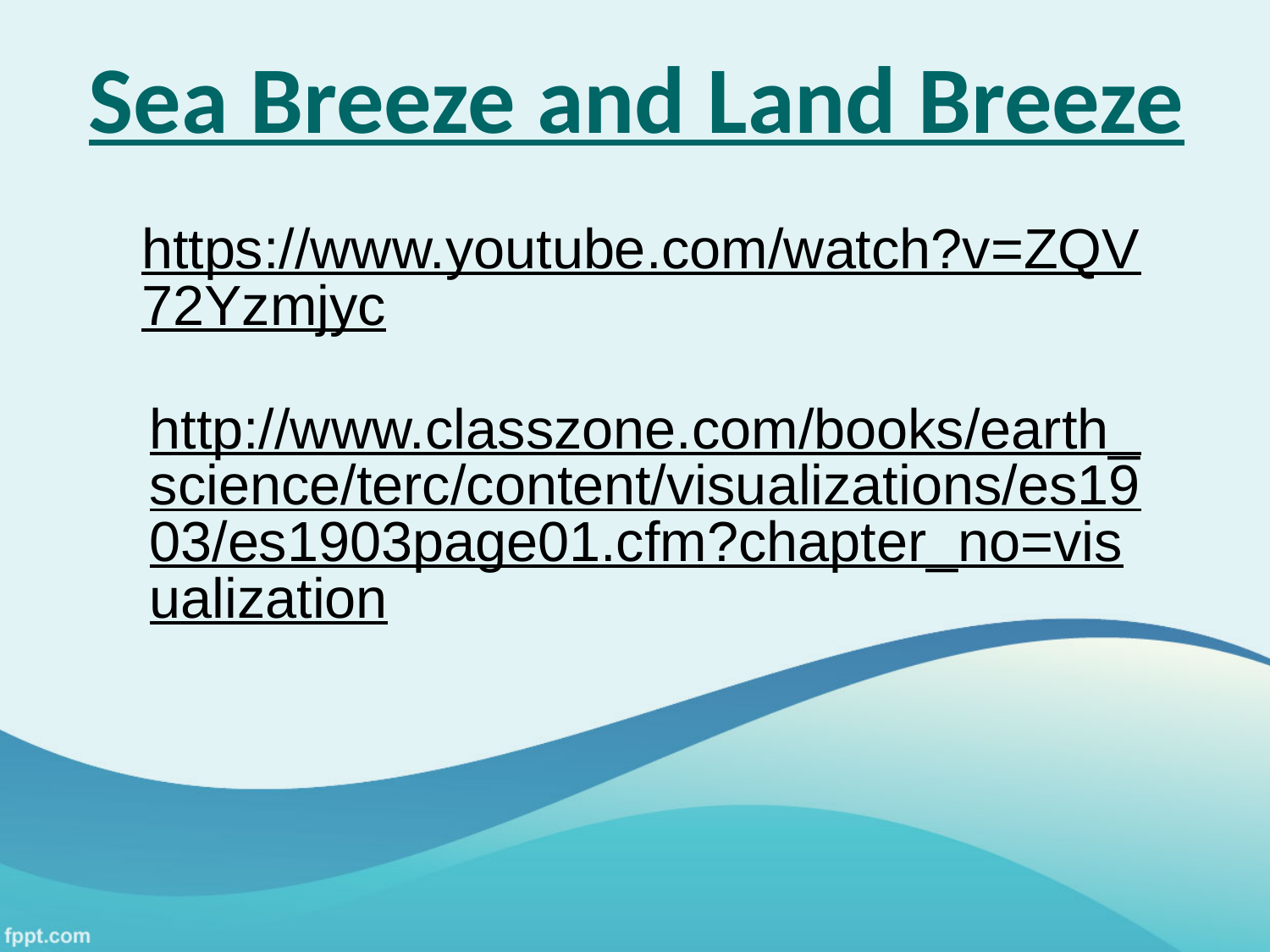

# Sea Breeze and Land Breeze
https://www.youtube.com/watch?v=ZQV72Yzmjyc
http://www.classzone.com/books/earth_science/terc/content/visualizations/es1903/es1903page01.cfm?chapter_no=visualization